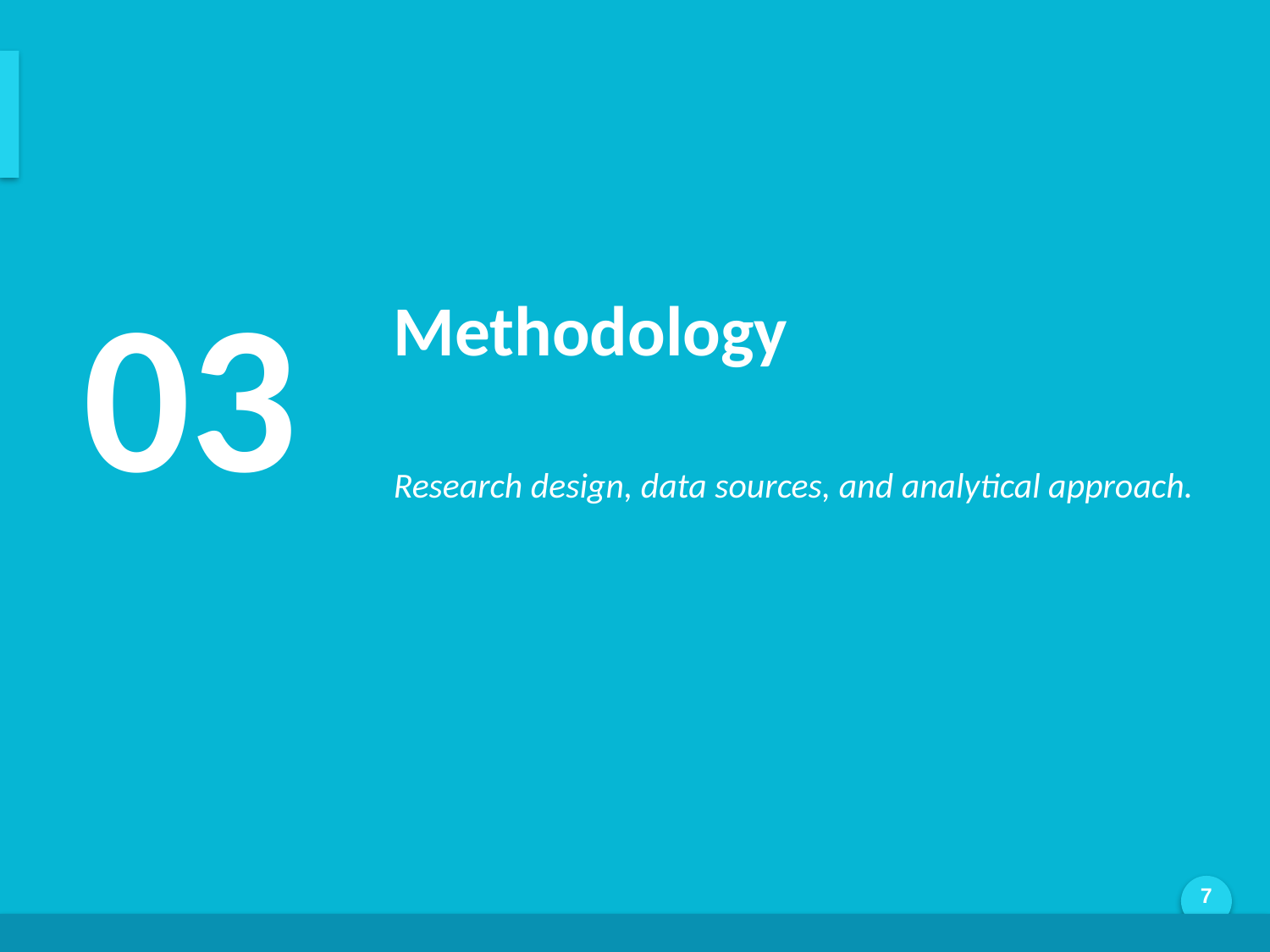

Methodology Overview
03
Methodology
Research design, data sources, and analytical approach.
Generated by AI Scholar Frontier

7